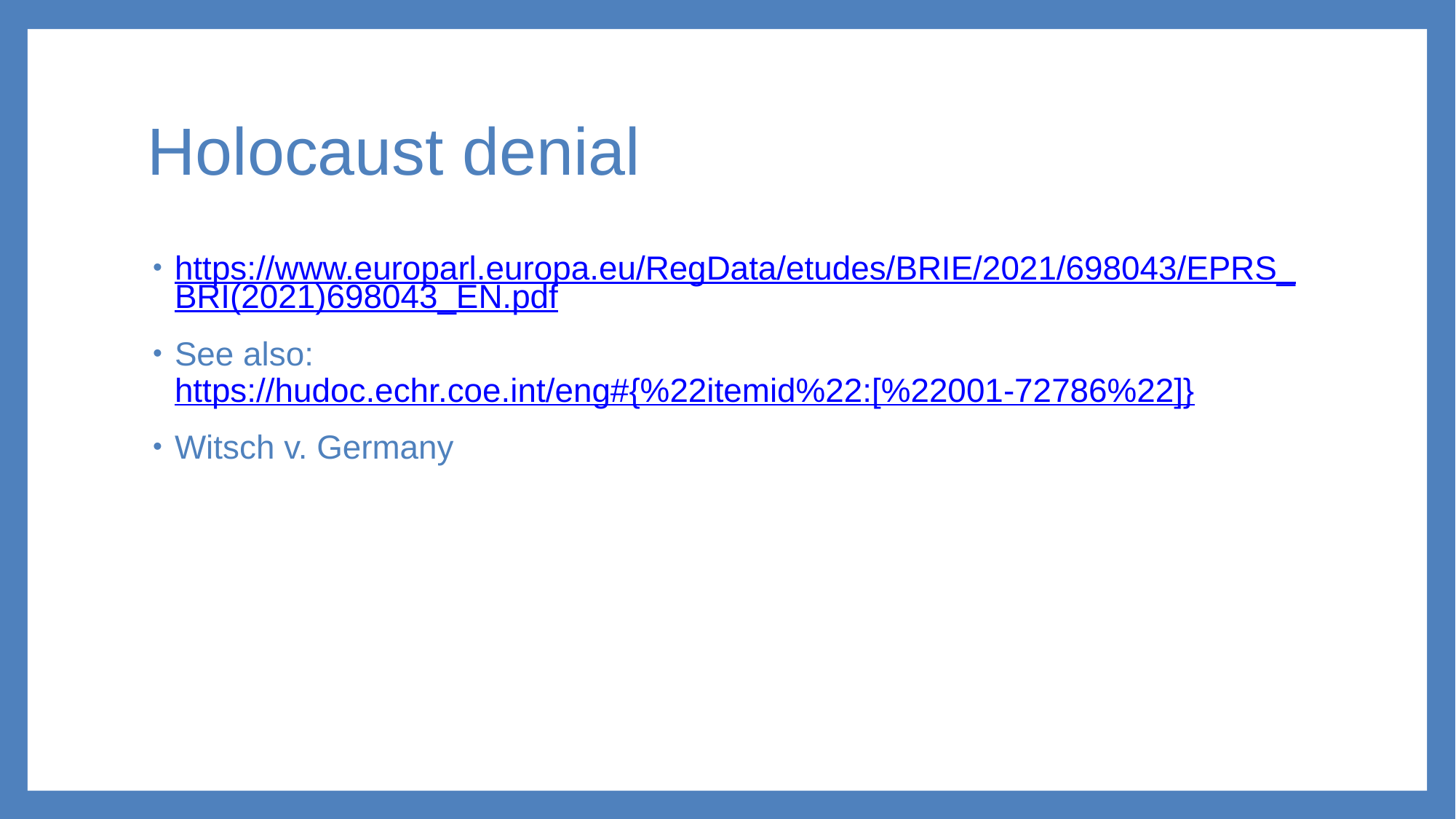

# Holocaust denial
https://www.europarl.europa.eu/RegData/etudes/BRIE/2021/698043/EPRS_BRI(2021)698043_EN.pdf
See also: https://hudoc.echr.coe.int/eng#{%22itemid%22:[%22001-72786%22]}
Witsch v. Germany